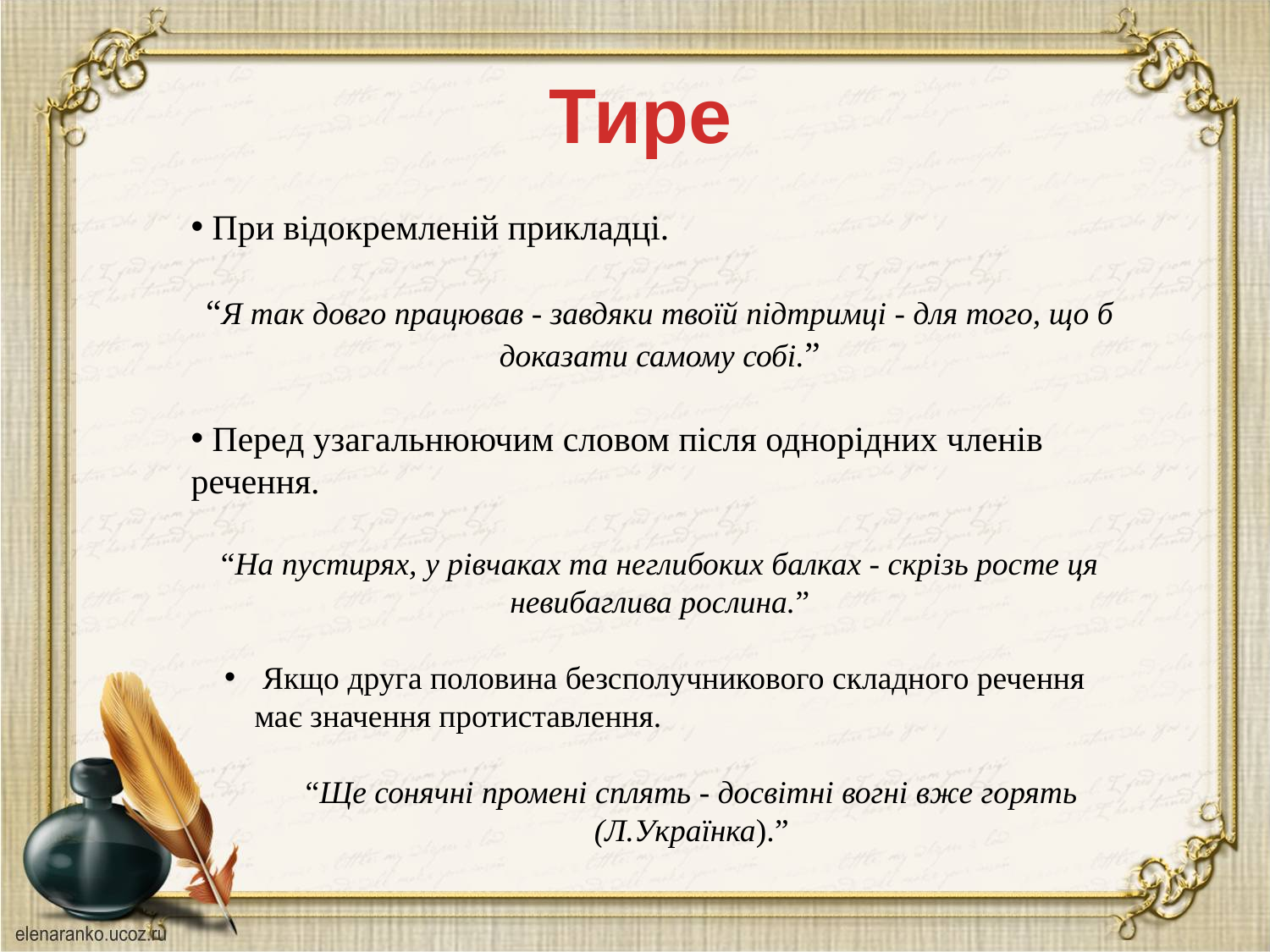

Тире
 При відокремленій прикладці.

“Я так довго працював - завдяки твоїй підтримці - для того, що б доказати самому собі.”

 Перед узагальнюючим словом після однорідних членів речення.

“На пустирях, у рівчаках та неглибоких балках - скрізь росте ця невибаглива рослина.”

 Якщо друга половина безсполучникового складного речення має значення протиставлення.

“Ще сонячні промені сплять - досвітні вогні вже горять (Л.Українка).”